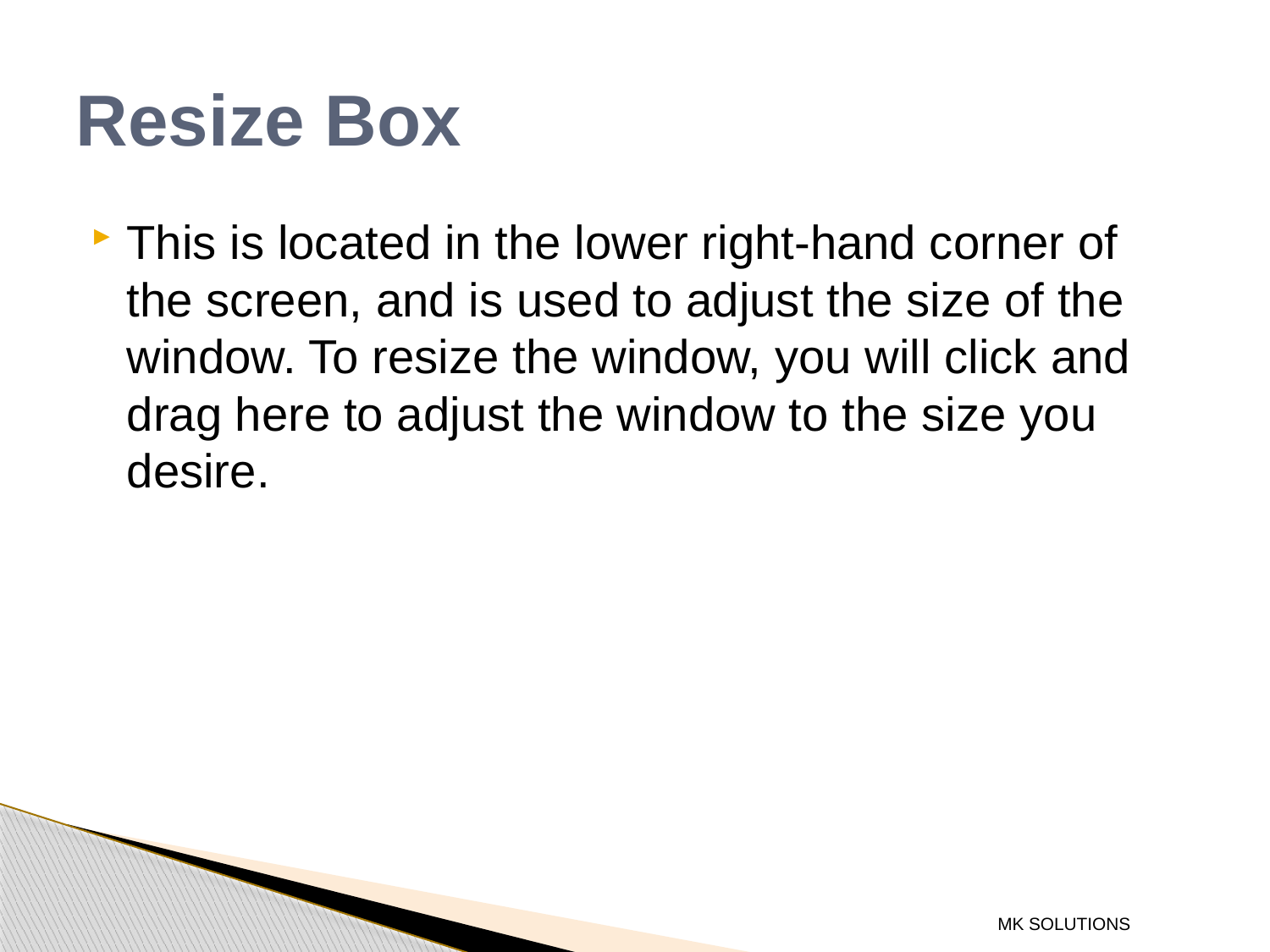

# Resize Box
This is located in the lower right-hand corner of the screen, and is used to adjust the size of the window. To resize the window, you will click and drag here to adjust the window to the size you desire.
MK SOLUTIONS